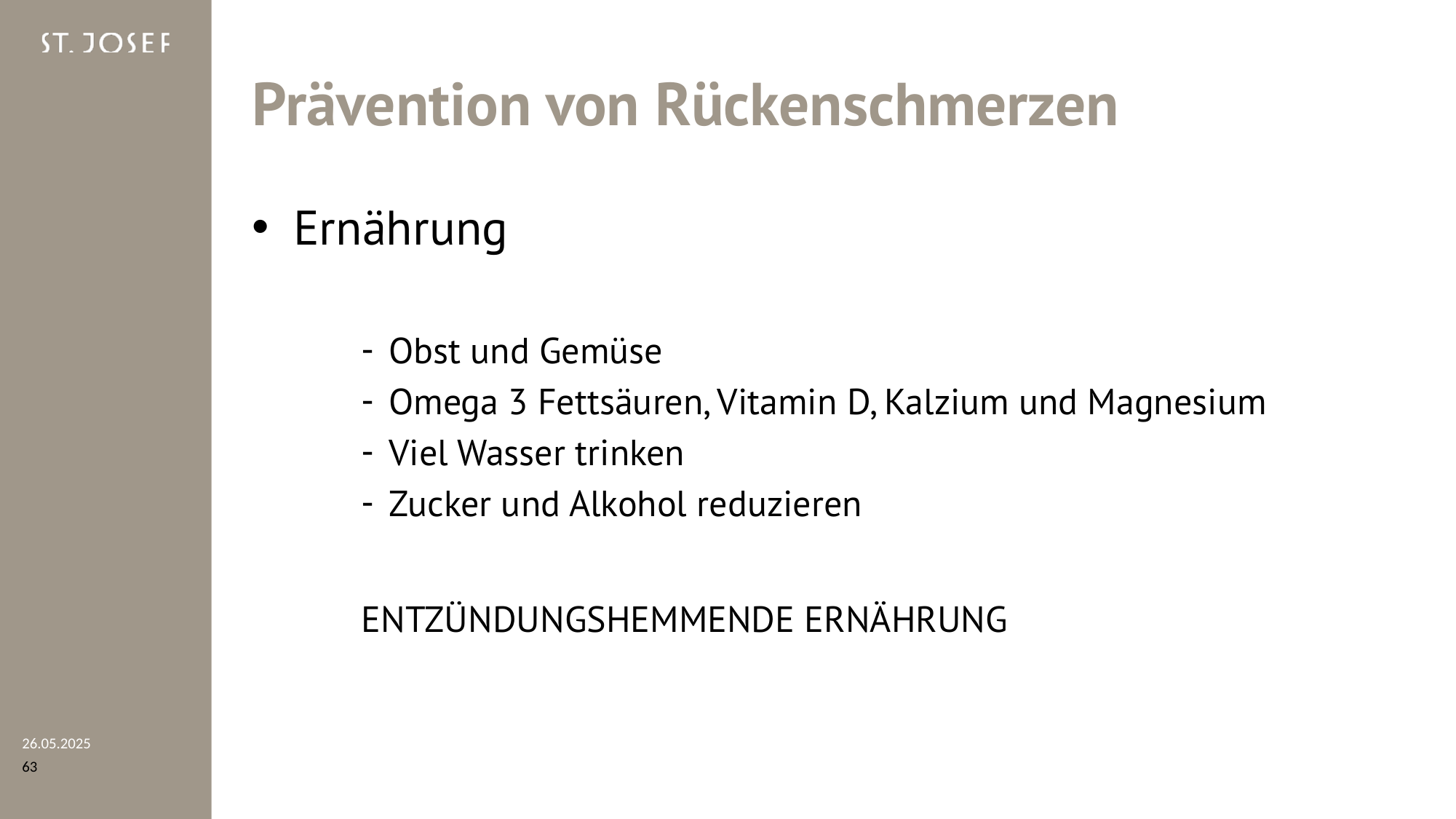

# Prävention von Rückenschmerzen
Ernährung

Obst und Gemüse
Omega 3 Fettsäuren, Vitamin D, Kalzium und Magnesium
Viel Wasser trinken
Zucker und Alkohol reduzieren

ENTZÜNDUNGSHEMMENDE ERNÄHRUNG